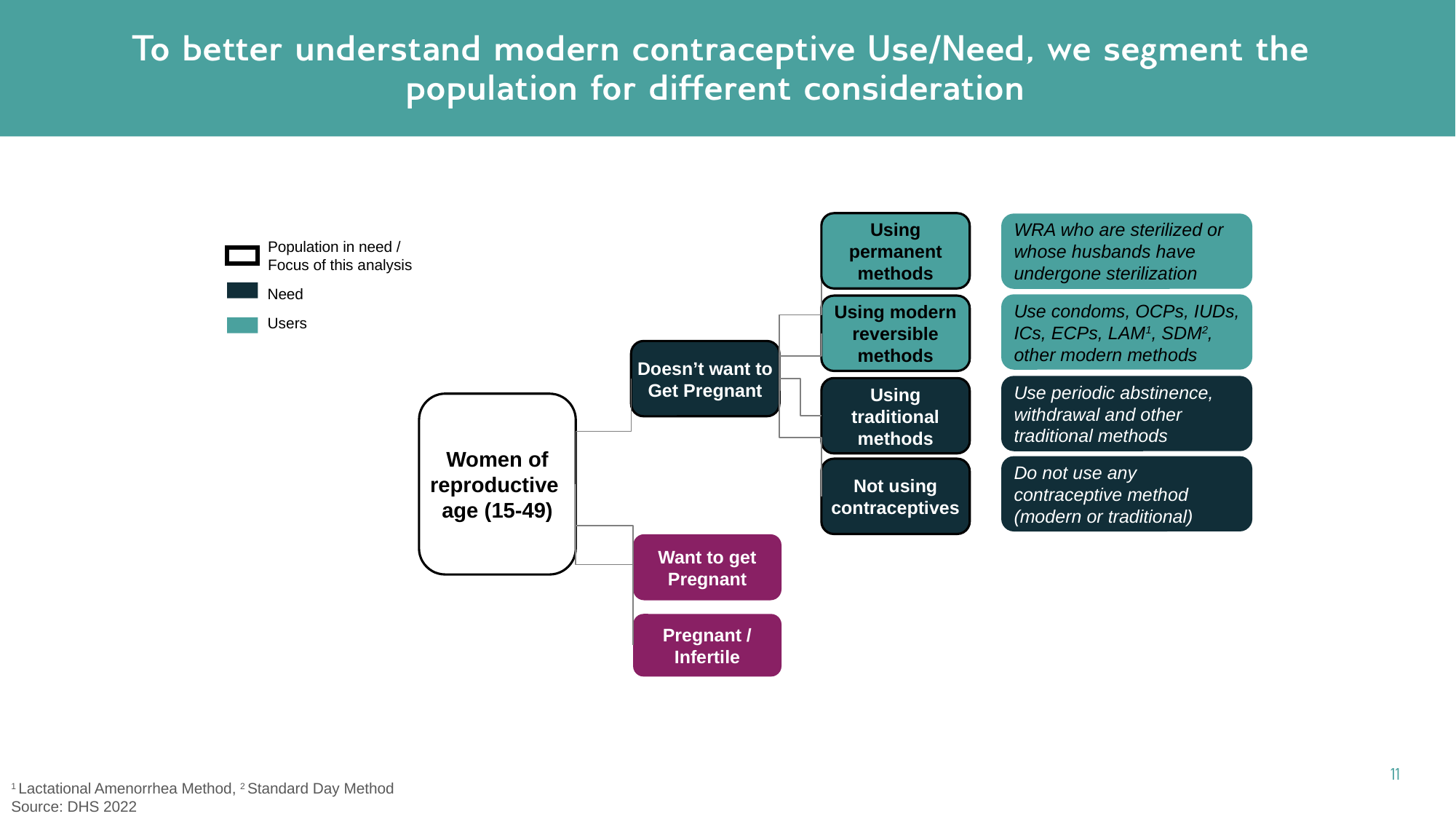

To better understand modern contraceptive Use/Need, we segment the population for different consideration
Using permanent methods
WRA who are sterilized or whose husbands have undergone sterilization
Population in need /
Focus of this analysis

Need
Users

Use condoms, OCPs, IUDs, ICs, ECPs, LAM1, SDM2, other modern methods
Using modern reversible methods
Doesn’t want to Get Pregnant
Use periodic abstinence, withdrawal and other traditional methods
Using traditional methods
Women of
reproductive  age (15-49)
Do not use any contraceptive method (modern or traditional)
Not using contraceptives
Want to get Pregnant
Pregnant / Infertile
11
1 Lactational Amenorrhea Method, 2 Standard Day Method
Source: DHS 2022